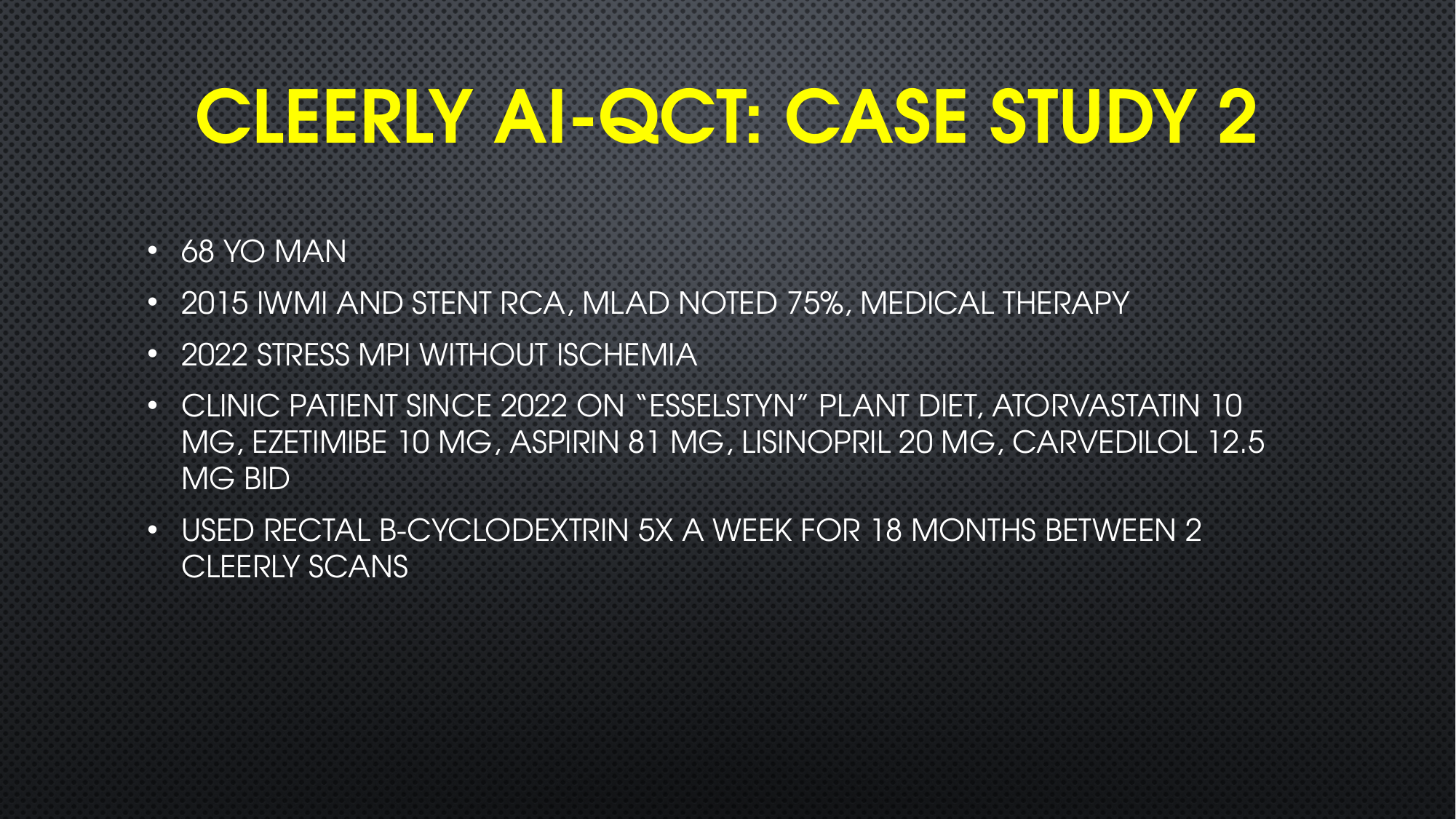

# Cleerly AI-QCT: Case study 2
68 yo man
2015 IWMI and stent RCA, mLAD noted 75%, medical therapy
2022 stress mpi without ischemia
Clinic patient since 2022 on “Esselstyn” plant diet, atorvastatin 10 mg, ezetimibe 10 mg, aspirin 81 mg, lisinopril 20 mg, carvedilol 12.5 mg BID
Used rectal b-cyclodextrin 5x a week for 18 months between 2 cleerly scans